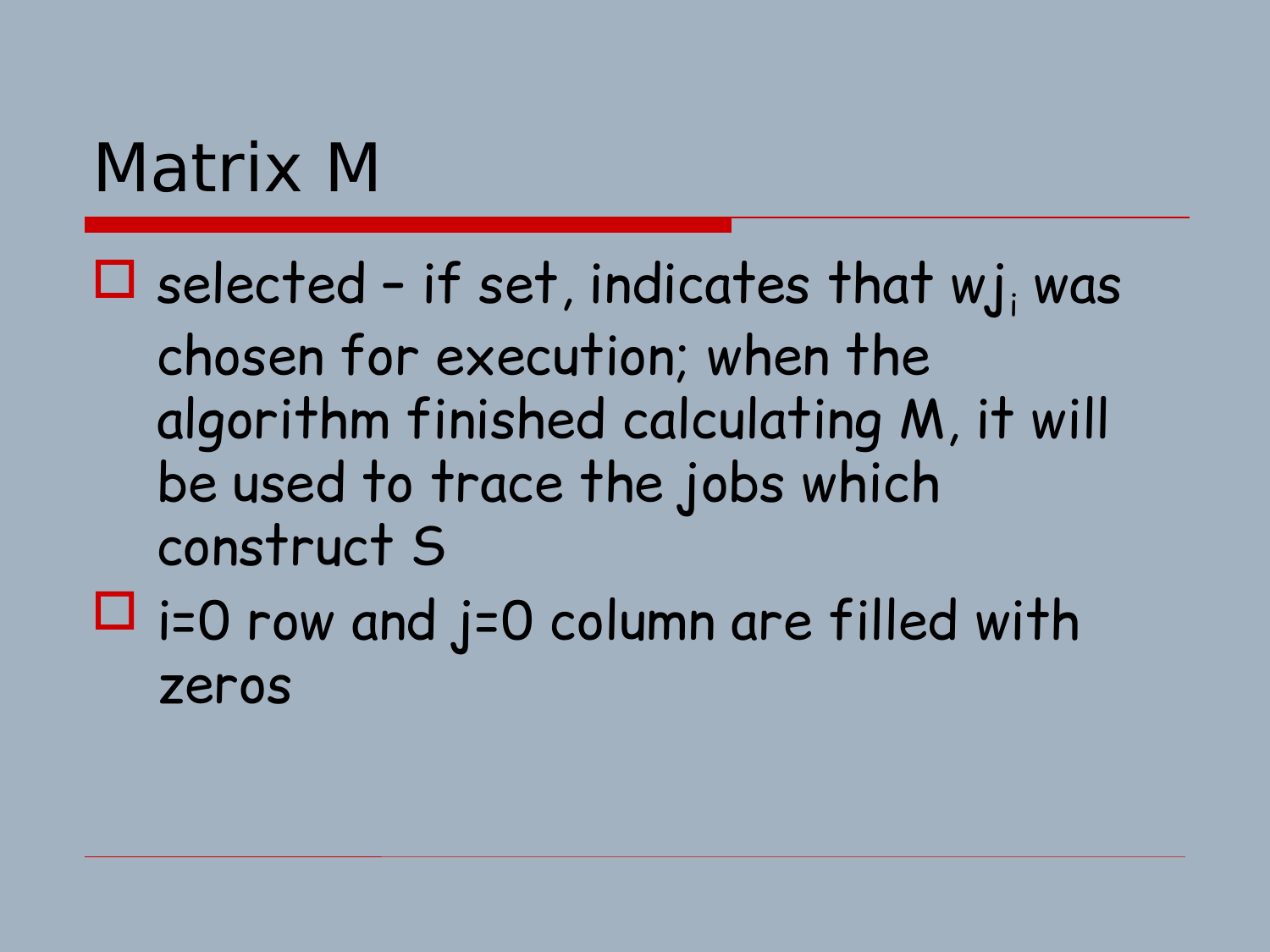

# Matrix M
selected – if set, indicates that wji was chosen for execution; when the algorithm finished calculating M, it will be used to trace the jobs which construct S
i=0 row and j=0 column are filled with zeros